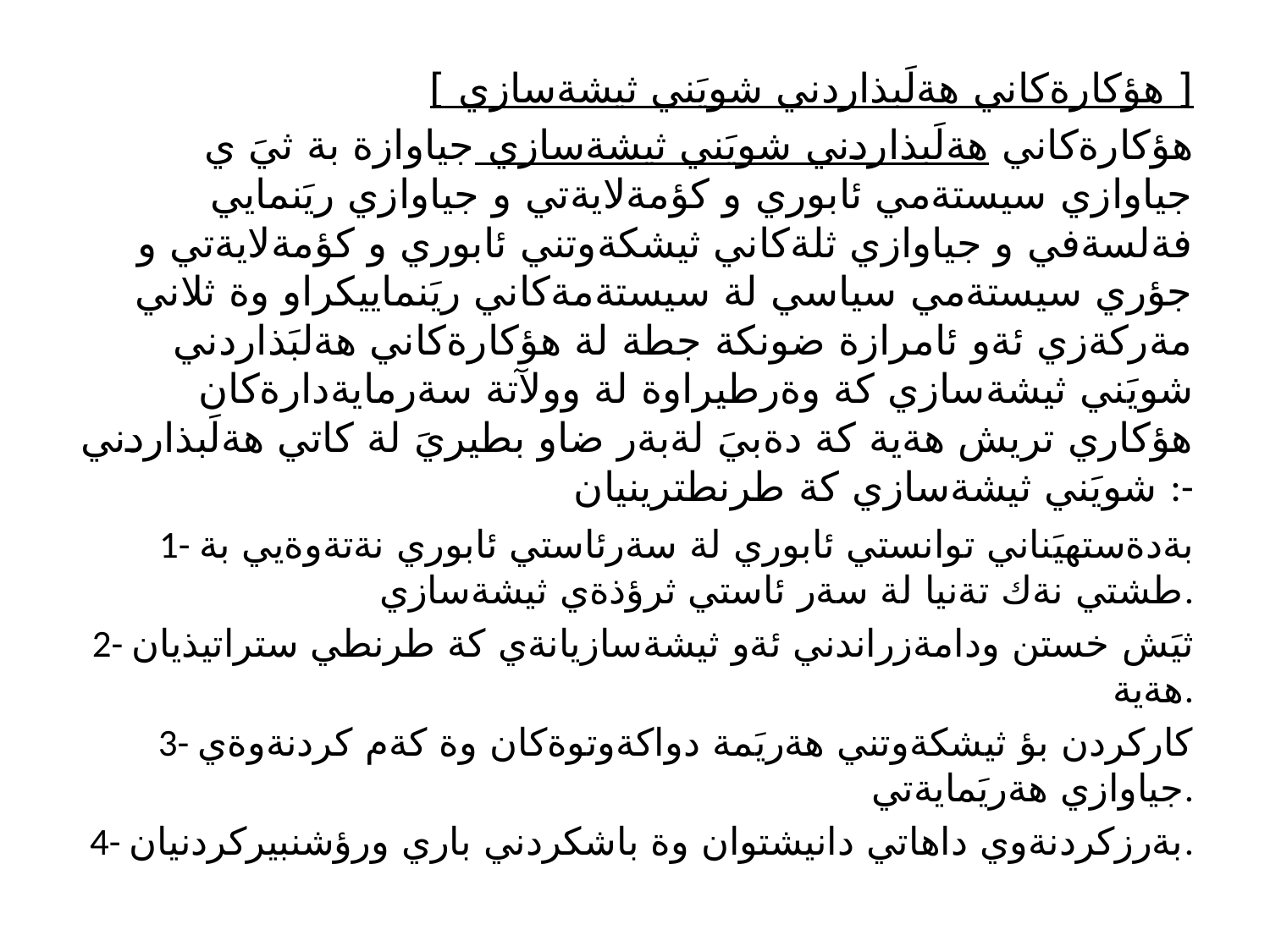

#
[ هؤكارةكاني هةلَبذاردني شويَني ثيشةسازي ]
هؤكارةكاني هةلَبذاردني شويَني ثيشةسازي جياوازة بة ثيَ ي جياوازي سيستةمي ئابوري و كؤمةلايةتي و جياوازي ريَنمايي فةلسةفي و جياوازي ثلةكاني ثيشكةوتني ئابوري و كؤمةلايةتي و جؤري سيستةمي سياسي لة سيستةمةكاني ريَنماييكراو وة ثلاني مةركةزي ئةو ئامرازة ضونكة جطة لة هؤكارةكاني هةلبَذاردني شويَني ثيشةسازي كة وةرطيراوة لة وولآتة سةرمايةدارةكان هؤكاري تريش هةية كة دةبيَ لةبةر ضاو بطيريَ لة كاتي هةلَبذاردني شويَني ثيشةسازي كة طرنطترينيان :-
  1- بةدةستهيَناني توانستي ئابوري لة سةرئاستي ئابوري نةتةوةيي بة طشتي نةك تةنيا لة سةر ئاستي ثرؤذةي ثيشةسازي.
2- ثيَش خستن ودامةزراندني ئةو ثيشةسازيانةي كة طرنطي ستراتيذيان هةية.
3- كاركردن بؤ ثيشكةوتني هةريَمة دواكةوتوةكان وة كةم كردنةوةي جياوازي هةريَمايةتي.
4- بةرزكردنةوي داهاتي دانيشتوان وة باشكردني باري ورؤشنبيركردنيان.